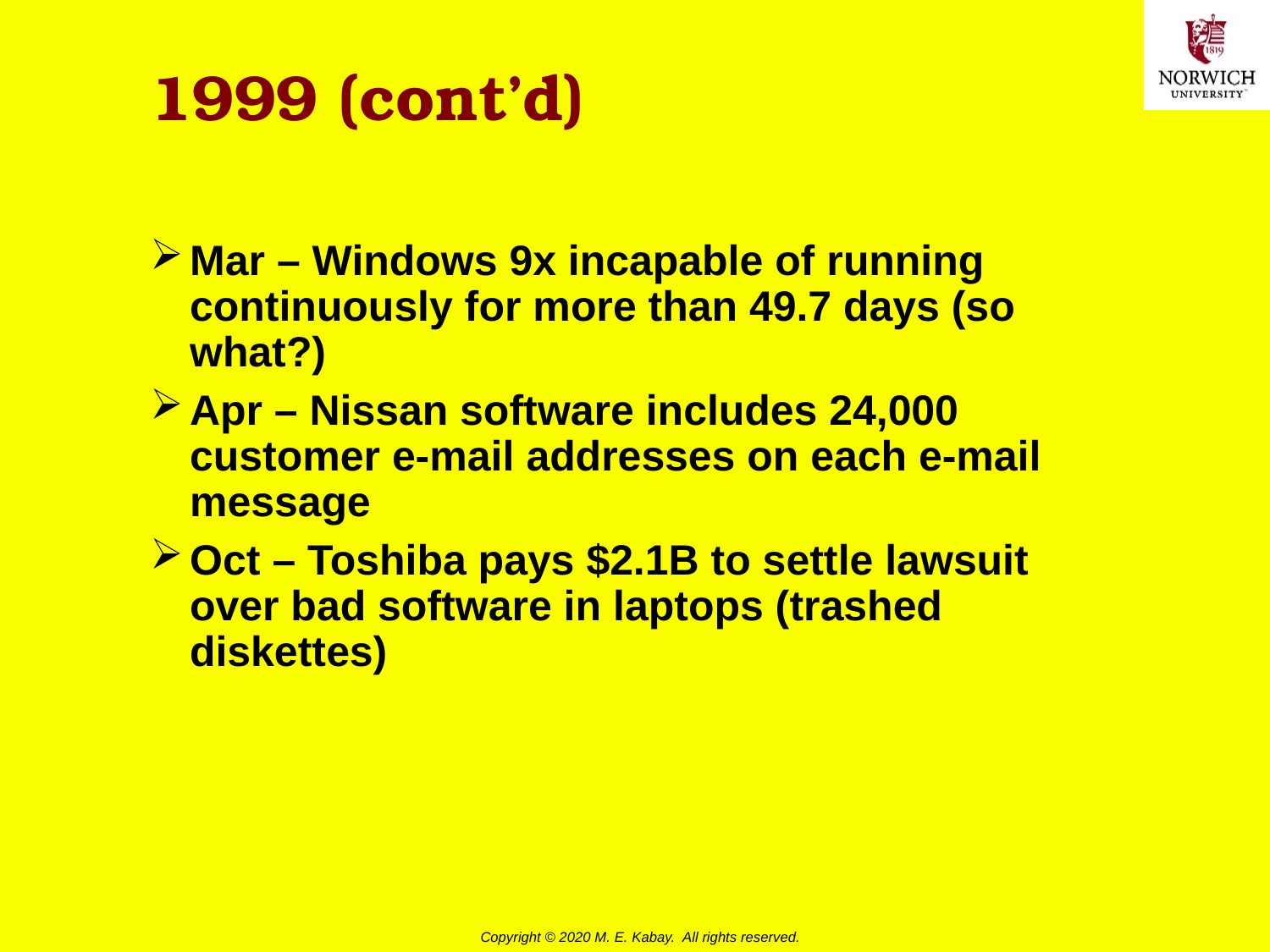

# 1999 (cont’d)
Mar – Windows 9x incapable of running continuously for more than 49.7 days (so what?)
Apr – Nissan software includes 24,000 customer e-mail addresses on each e-mail message
Oct – Toshiba pays $2.1B to settle lawsuit over bad software in laptops (trashed diskettes)